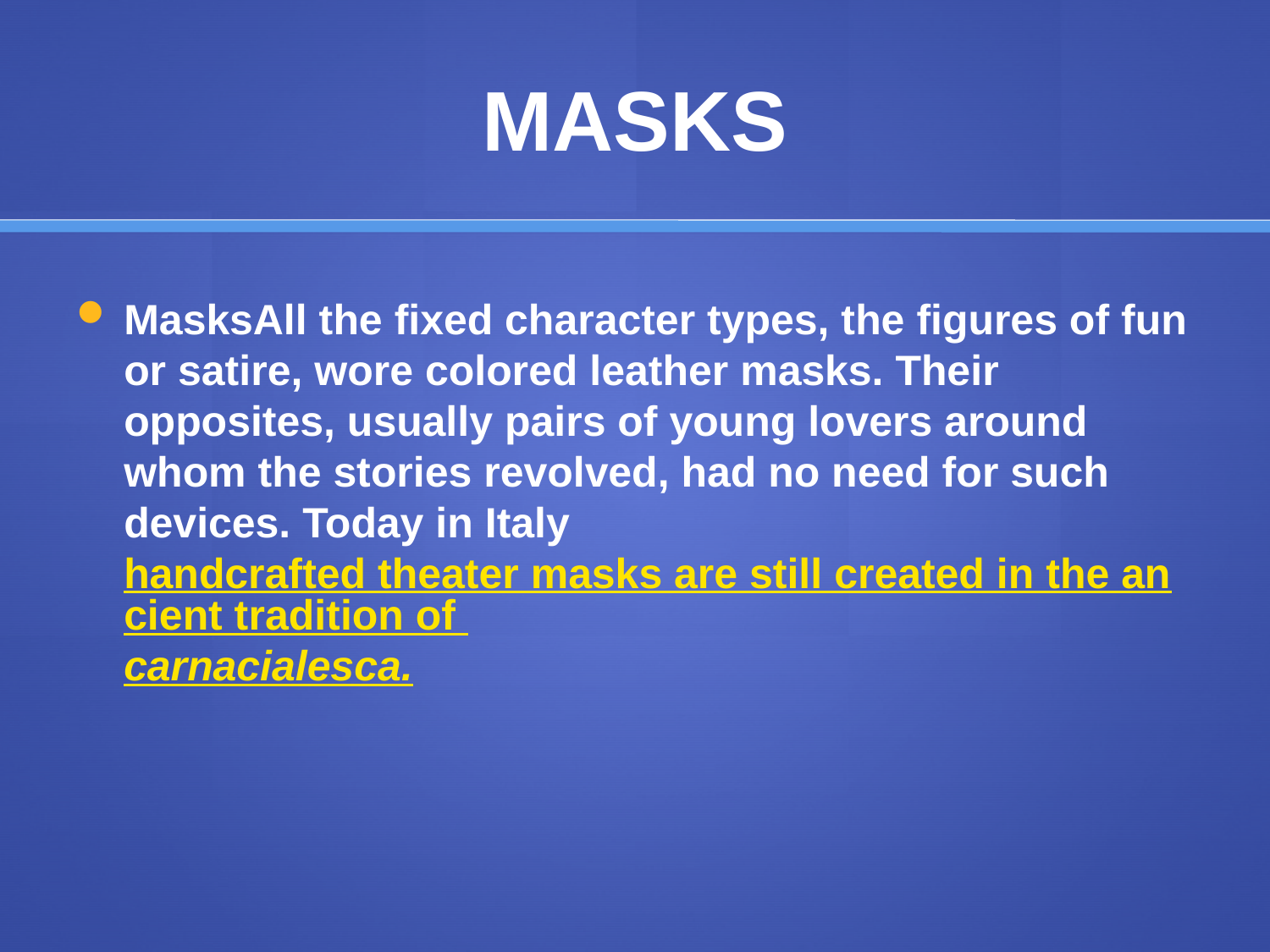

# MASKS
Masks All the fixed character types, the figures of fun or satire, wore colored leather masks. Their opposites, usually pairs of young lovers around whom the stories revolved, had no need for such devices. Today in Italy handcrafted theater masks are still created in the ancient tradition of carnacialesca.